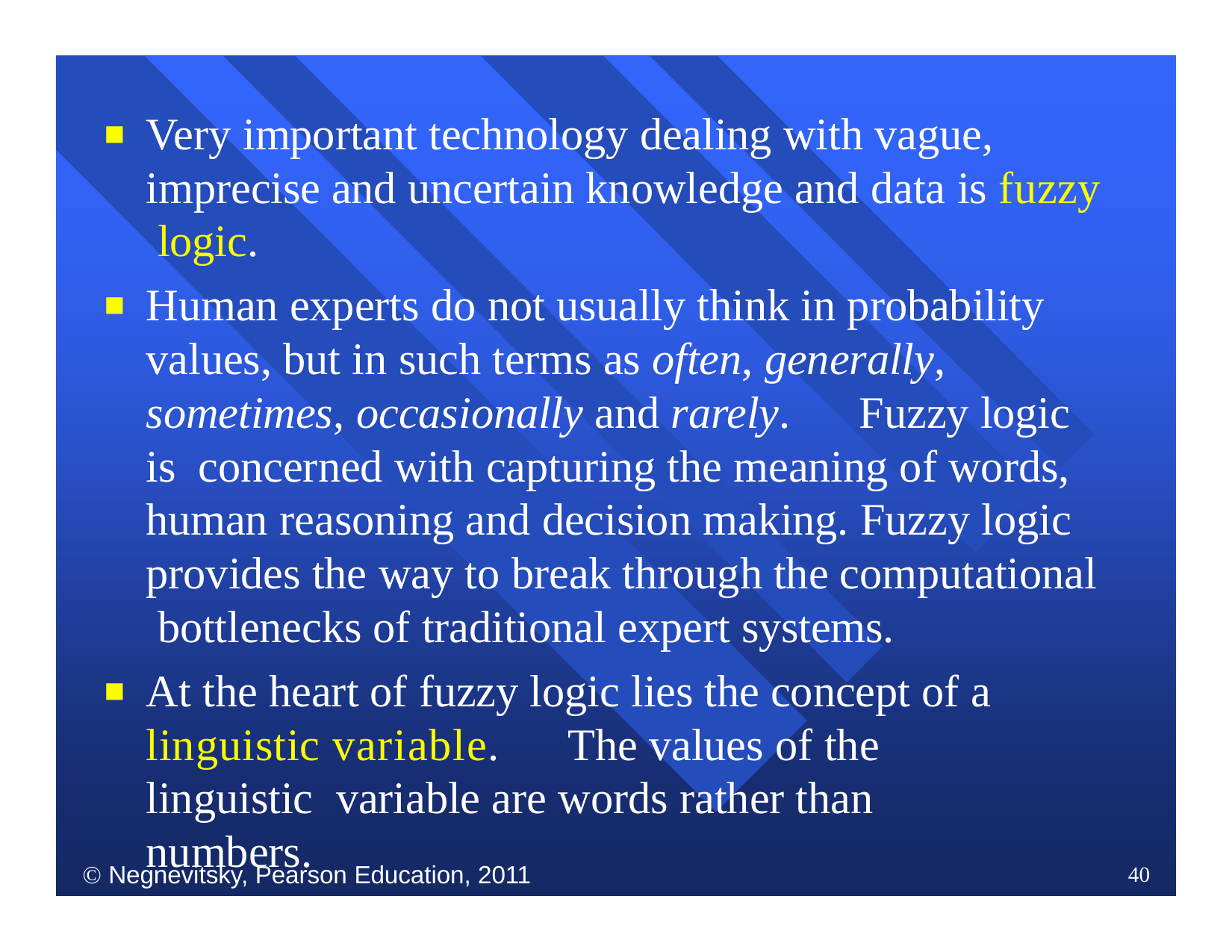

Very important technology dealing with vague,  imprecise and uncertain knowledge and data is fuzzy  logic.
Human experts do not usually think in probability  values, but in such terms as often, generally,  sometimes, occasionally and rarely.	Fuzzy logic is  concerned with capturing the meaning of words,  human reasoning and decision making. Fuzzy logic  provides the way to break through the computational  bottlenecks of traditional expert systems.
At the heart of fuzzy logic lies the concept of a  linguistic variable.	The values of the linguistic  variable are words rather than numbers.
© Negnevitsky, Pearson Education, 2011
40